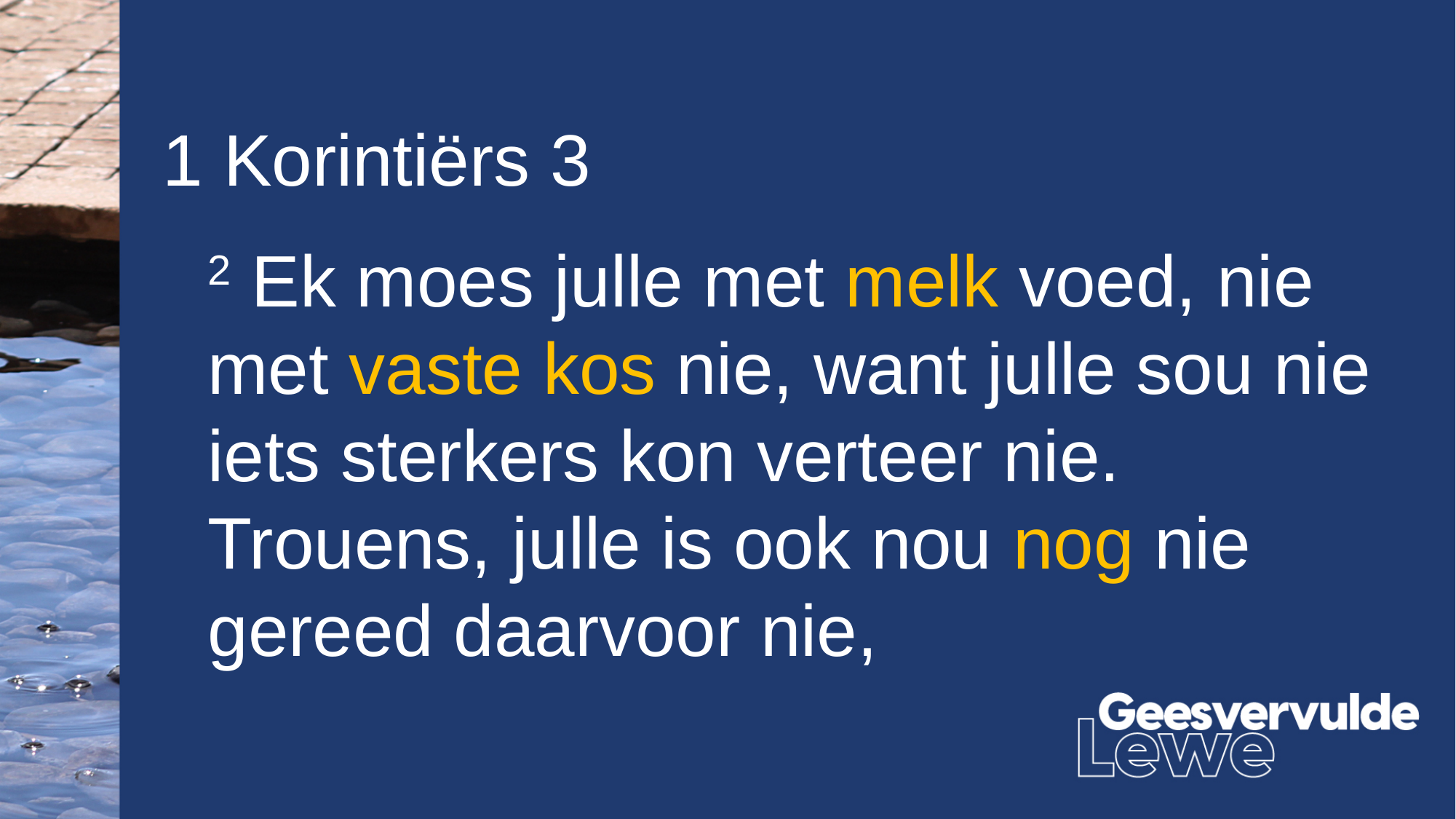

1 Korintiërs 3
2 Ek moes julle met melk voed, nie met vaste kos nie, want julle sou nie iets sterkers kon verteer nie. Trouens, julle is ook nou nog nie gereed daarvoor nie,